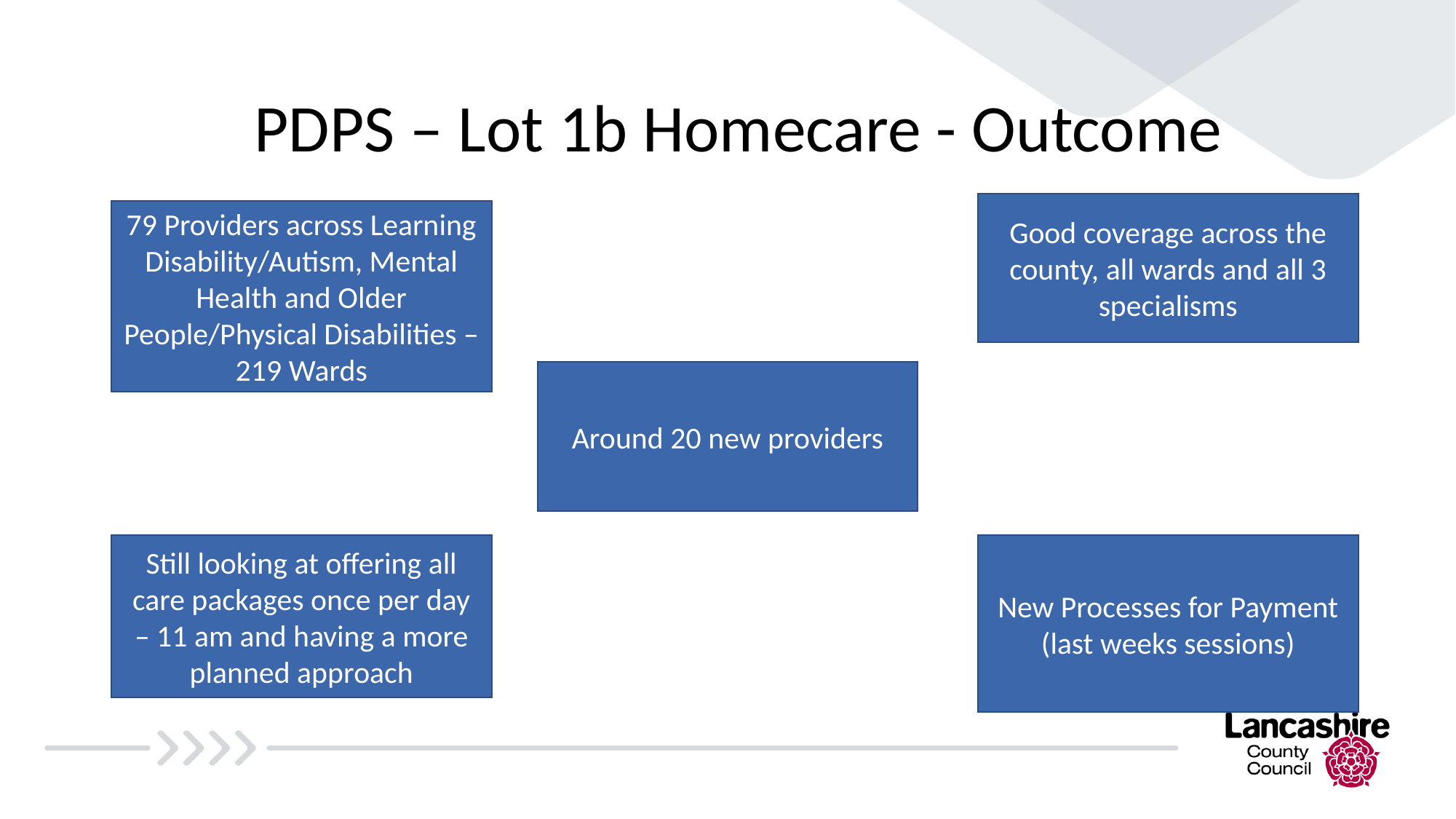

# PDPS – Lot 1b Homecare - Outcome
Good coverage across the county, all wards and all 3 specialisms
79 Providers across Learning Disability/Autism, Mental Health and Older People/Physical Disabilities – 219 Wards
Around 20 new providers
New Processes for Payment (last weeks sessions)
Still looking at offering all care packages once per day – 11 am and having a more planned approach